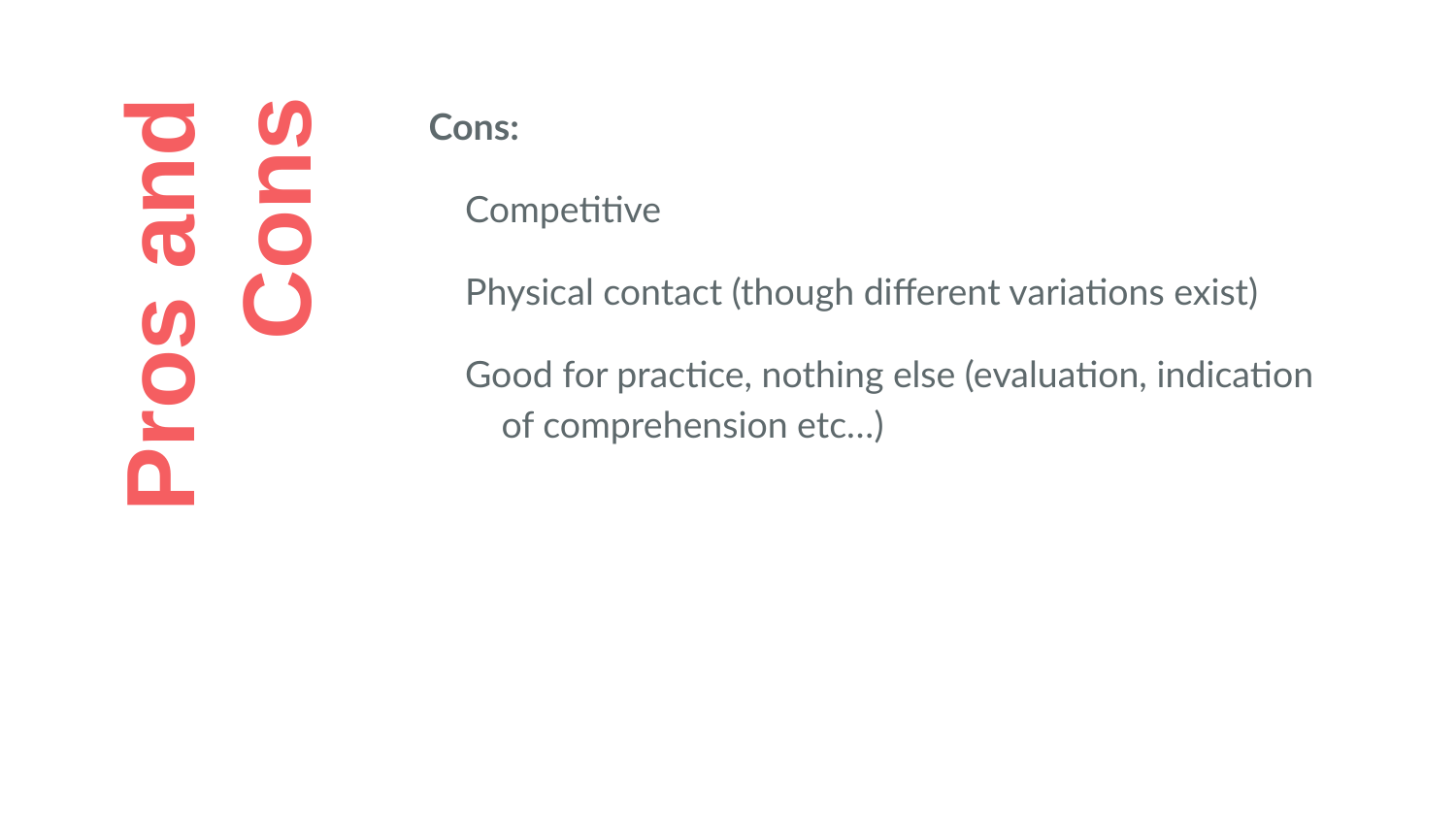

Cons:
Competitive
Physical contact (though different variations exist)
Good for practice, nothing else (evaluation, indication of comprehension etc…)

# Pros and Cons